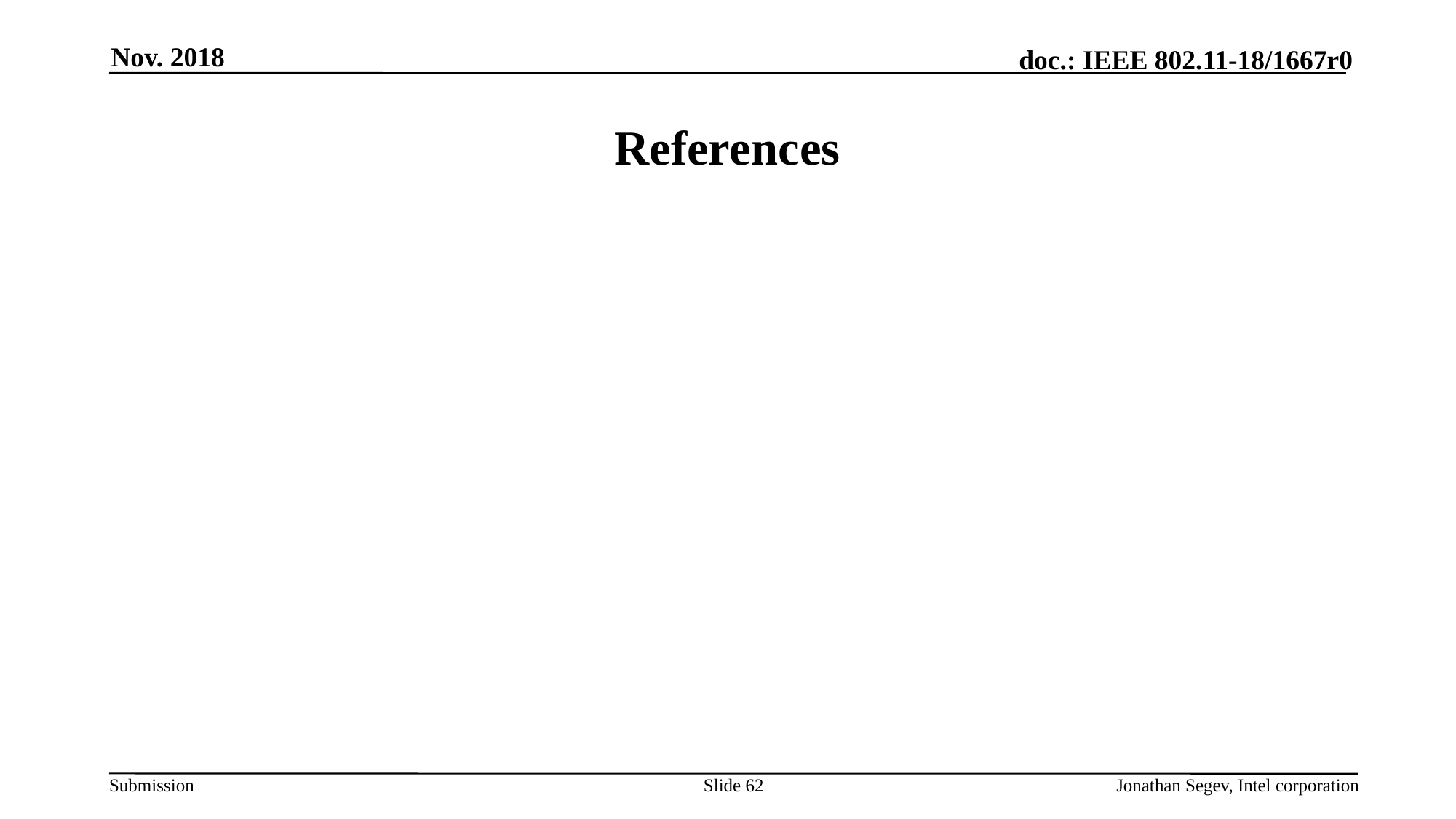

Nov. 2018
# References

Slide 62
Jonathan Segev, Intel corporation